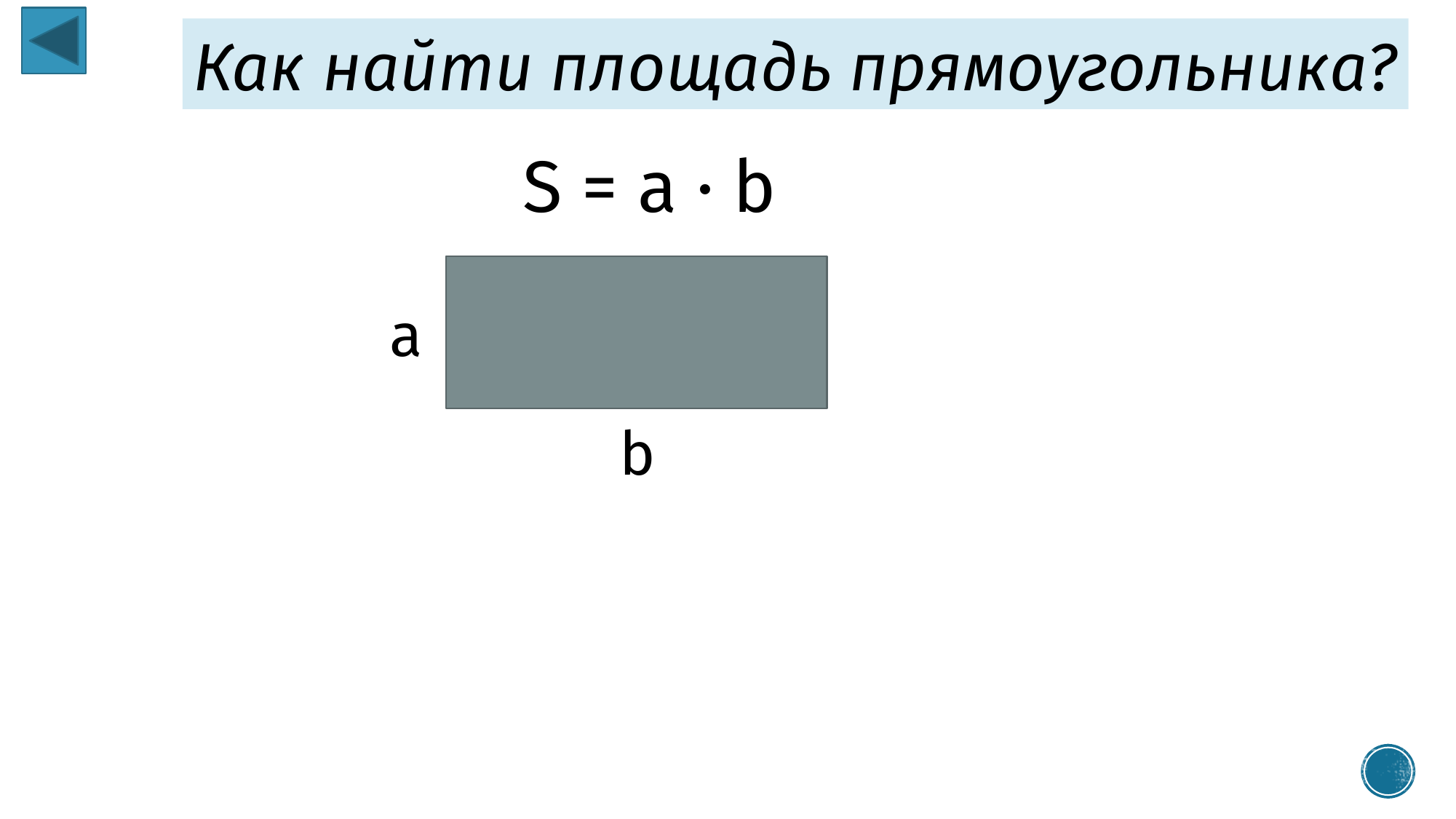

Как найти площадь прямоугольника?
S = a ∙ b

а
b